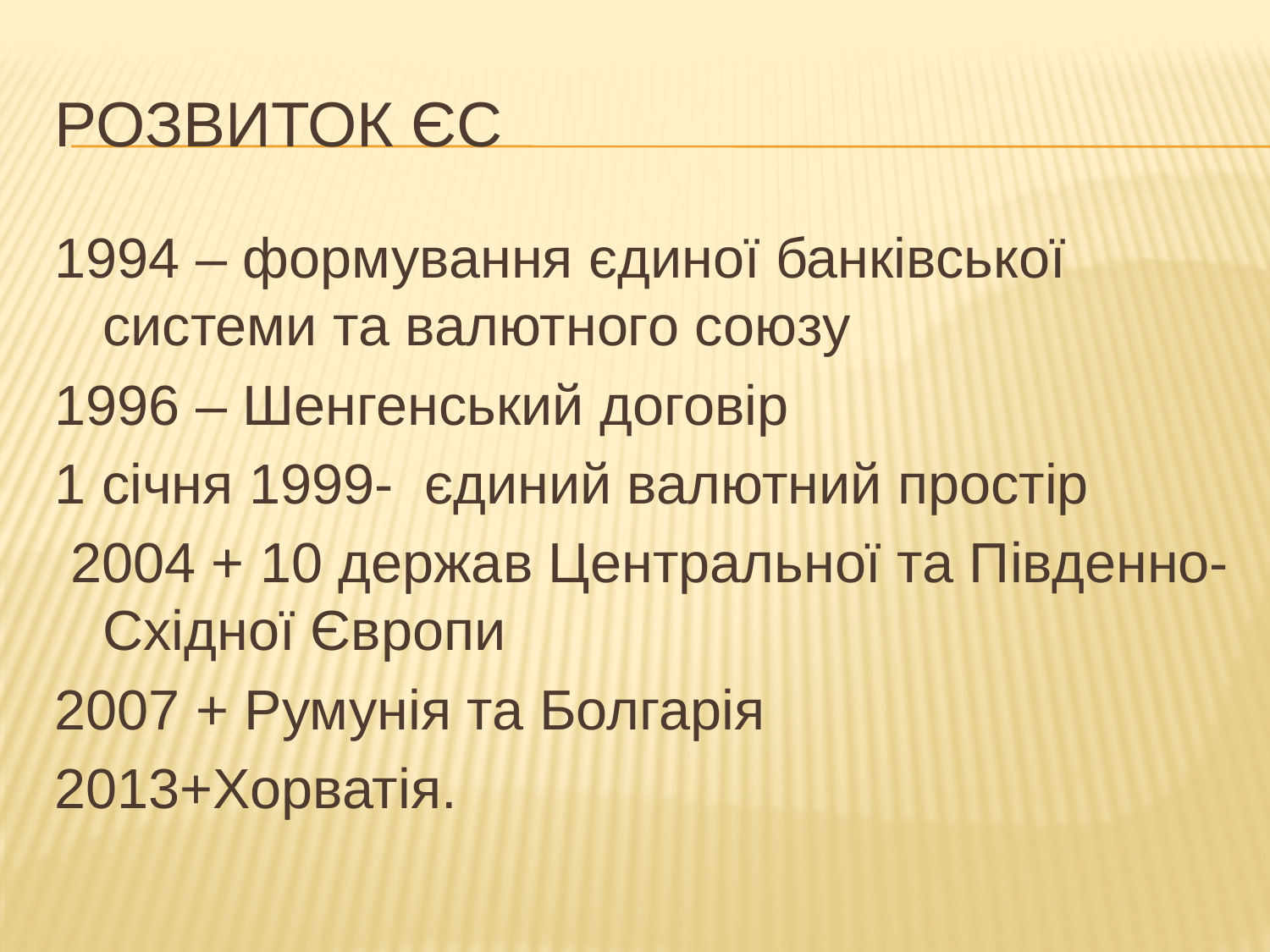

# Розвиток ЄС
1994 – формування єдиної банківської системи та валютного союзу
1996 – Шенгенський договір
1 січня 1999-  єдиний валютний простір
 2004 + 10 держав Центральної та Південно- Східної Європи
2007 + Румунія та Болгарія
2013+Хорватія.